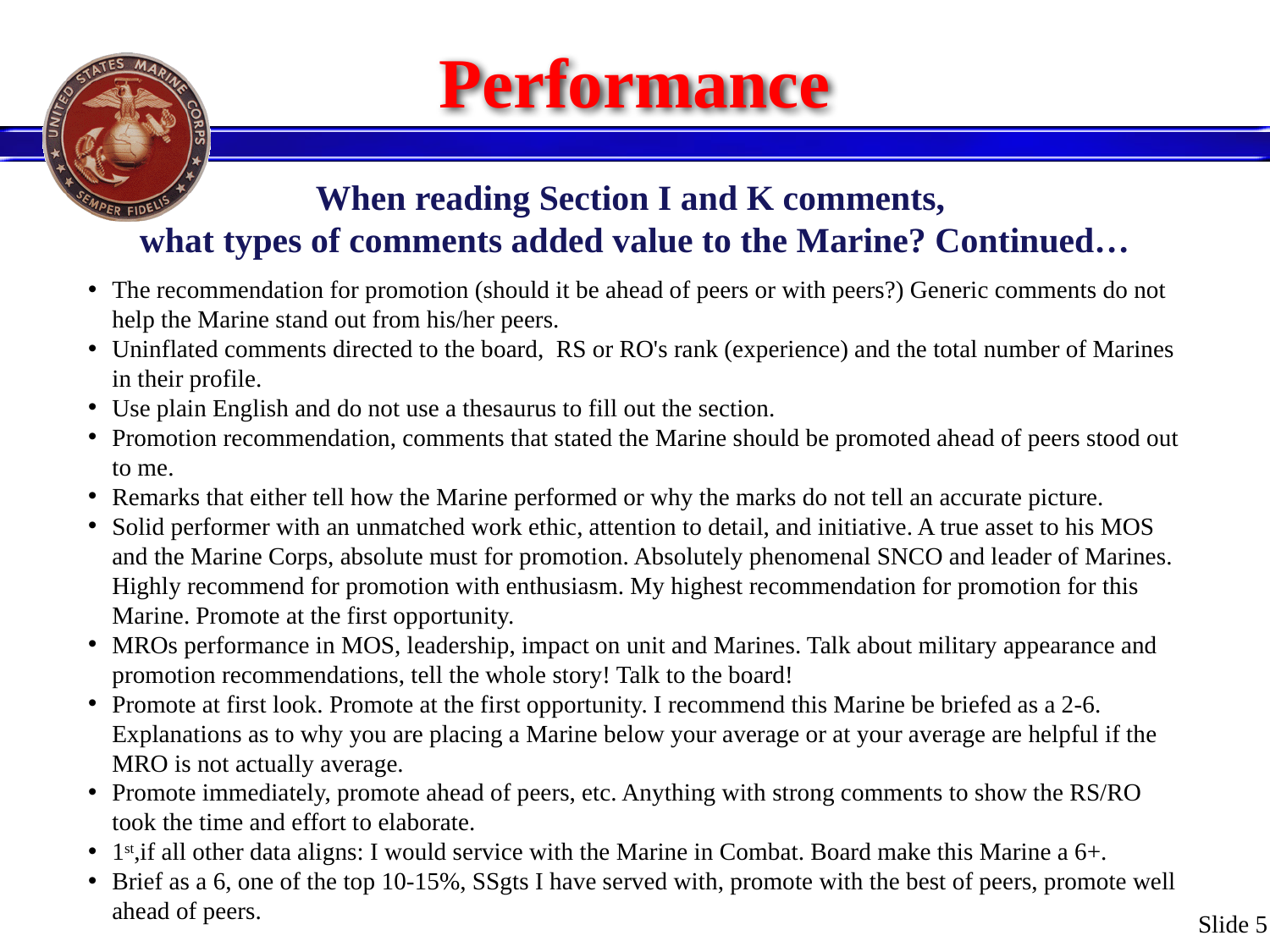

# Performance
When reading Section I and K comments,
what types of comments added value to the Marine? Continued…
The recommendation for promotion (should it be ahead of peers or with peers?) Generic comments do not help the Marine stand out from his/her peers.
Uninflated comments directed to the board,  RS or RO's rank (experience) and the total number of Marines in their profile.
Use plain English and do not use a thesaurus to fill out the section.
Promotion recommendation, comments that stated the Marine should be promoted ahead of peers stood out to me.
Remarks that either tell how the Marine performed or why the marks do not tell an accurate picture.
Solid performer with an unmatched work ethic, attention to detail, and initiative. A true asset to his MOS and the Marine Corps, absolute must for promotion. Absolutely phenomenal SNCO and leader of Marines. Highly recommend for promotion with enthusiasm. My highest recommendation for promotion for this Marine. Promote at the first opportunity.
MROs performance in MOS, leadership, impact on unit and Marines. Talk about military appearance and promotion recommendations, tell the whole story! Talk to the board!
Promote at first look. Promote at the first opportunity. I recommend this Marine be briefed as a 2-6. Explanations as to why you are placing a Marine below your average or at your average are helpful if the MRO is not actually average.
Promote immediately, promote ahead of peers, etc. Anything with strong comments to show the RS/RO took the time and effort to elaborate.
1st,if all other data aligns: I would service with the Marine in Combat. Board make this Marine a 6+.
Brief as a 6, one of the top 10-15%, SSgts I have served with, promote with the best of peers, promote well ahead of peers.
Slide 5